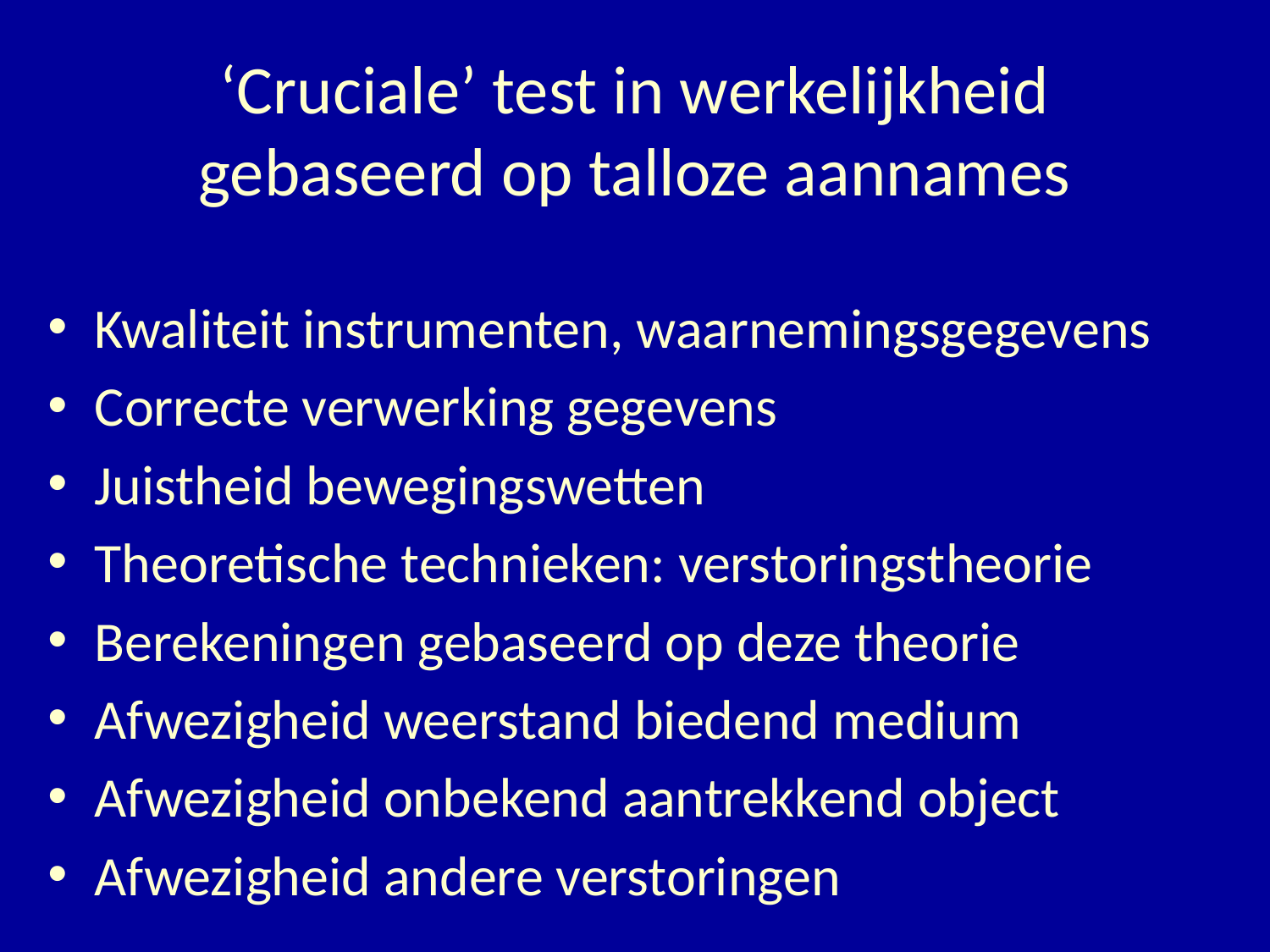

# ‘Cruciale’ test in werkelijkheid gebaseerd op talloze aannames
Kwaliteit instrumenten, waarnemingsgegevens
Correcte verwerking gegevens
Juistheid bewegingswetten
Theoretische technieken: verstoringstheorie
Berekeningen gebaseerd op deze theorie
Afwezigheid weerstand biedend medium
Afwezigheid onbekend aantrekkend object
Afwezigheid andere verstoringen